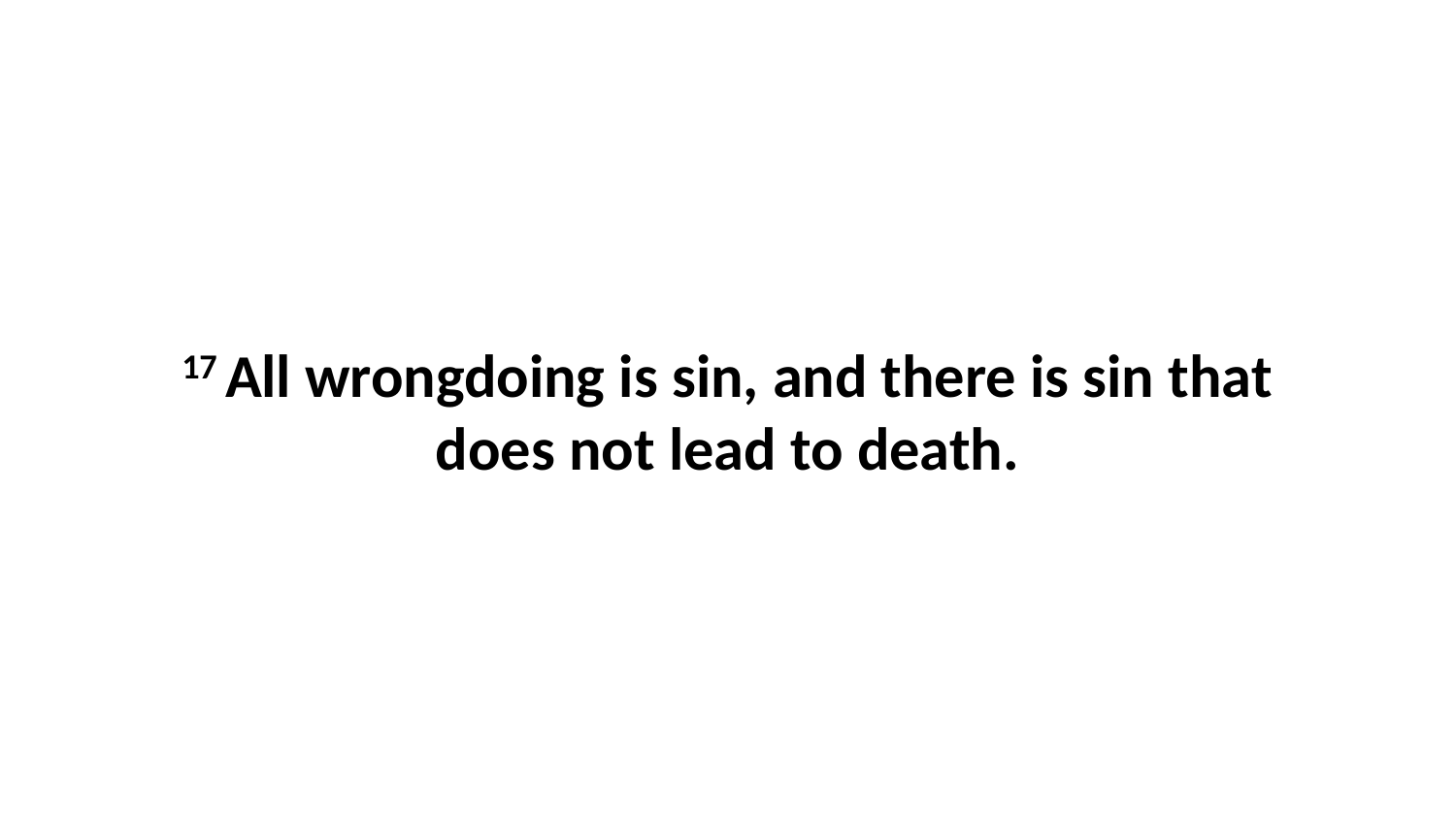

17 All wrongdoing is sin, and there is sin that does not lead to death.